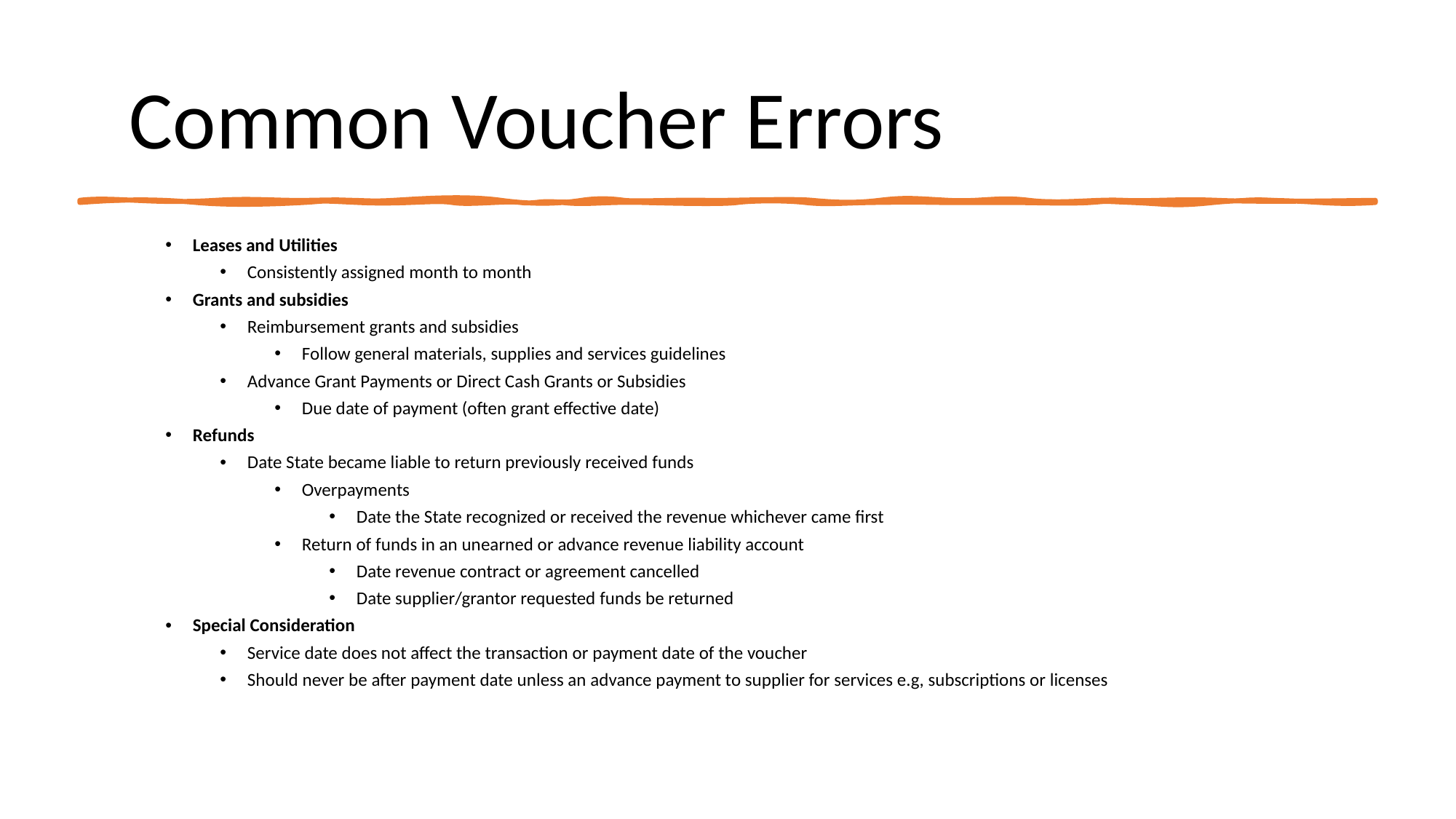

# Common Voucher Errors

Leases and Utilities
Consistently assigned month to month
Grants and subsidies
Reimbursement grants and subsidies
Follow general materials, supplies and services guidelines
Advance Grant Payments or Direct Cash Grants or Subsidies
Due date of payment (often grant effective date)
Refunds
Date State became liable to return previously received funds
Overpayments
Date the State recognized or received the revenue whichever came first
Return of funds in an unearned or advance revenue liability account
Date revenue contract or agreement cancelled
Date supplier/grantor requested funds be returned
Special Consideration
Service date does not affect the transaction or payment date of the voucher
Should never be after payment date unless an advance payment to supplier for services e.g, subscriptions or licenses